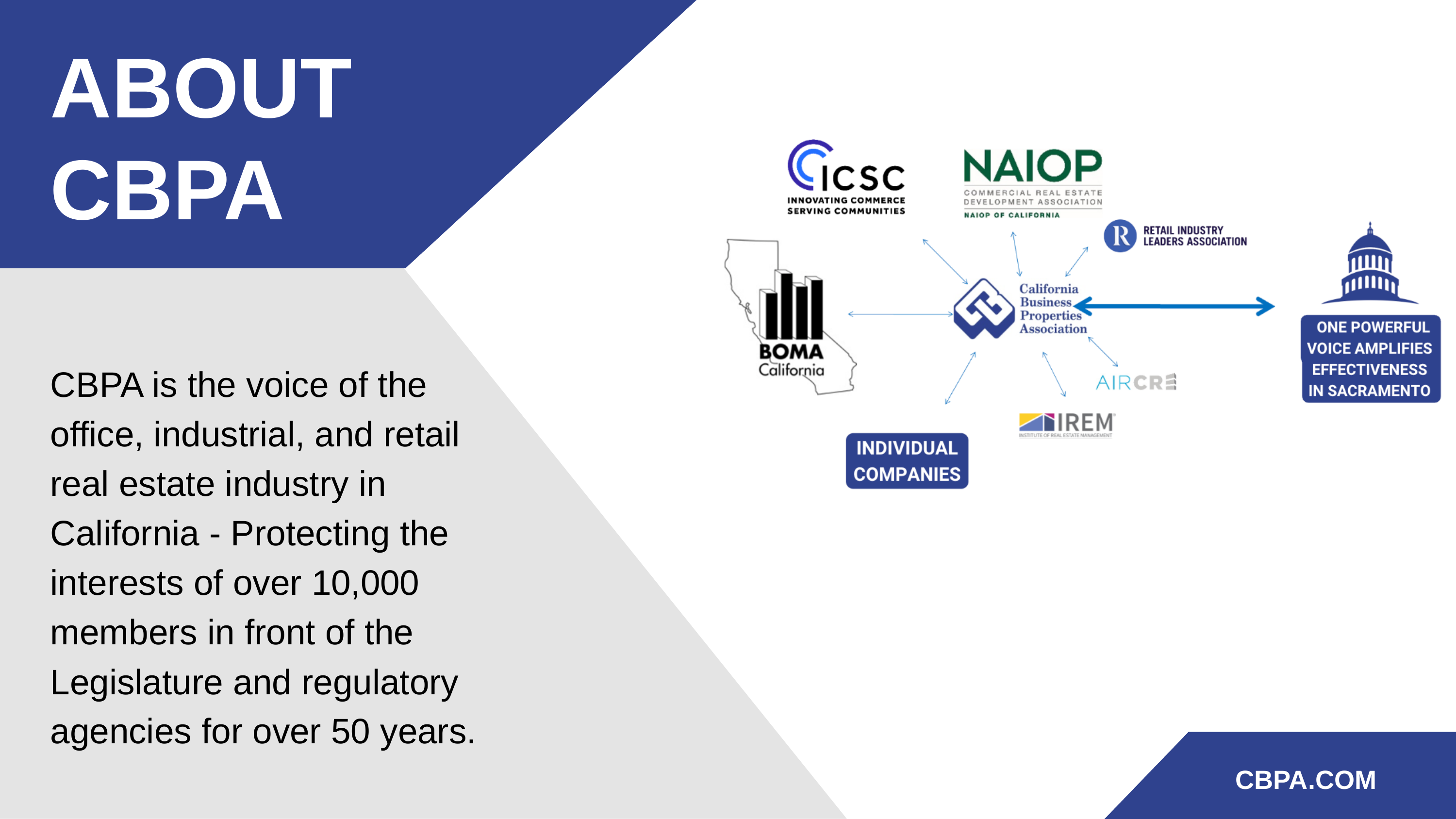

ABOUT
CBPA

CBPA is the voice of the office, industrial, and retail real estate industry in California - Protecting the interests of over 10,000 members in front of the Legislature and regulatory agencies for over 50 years.

CBPA.COM